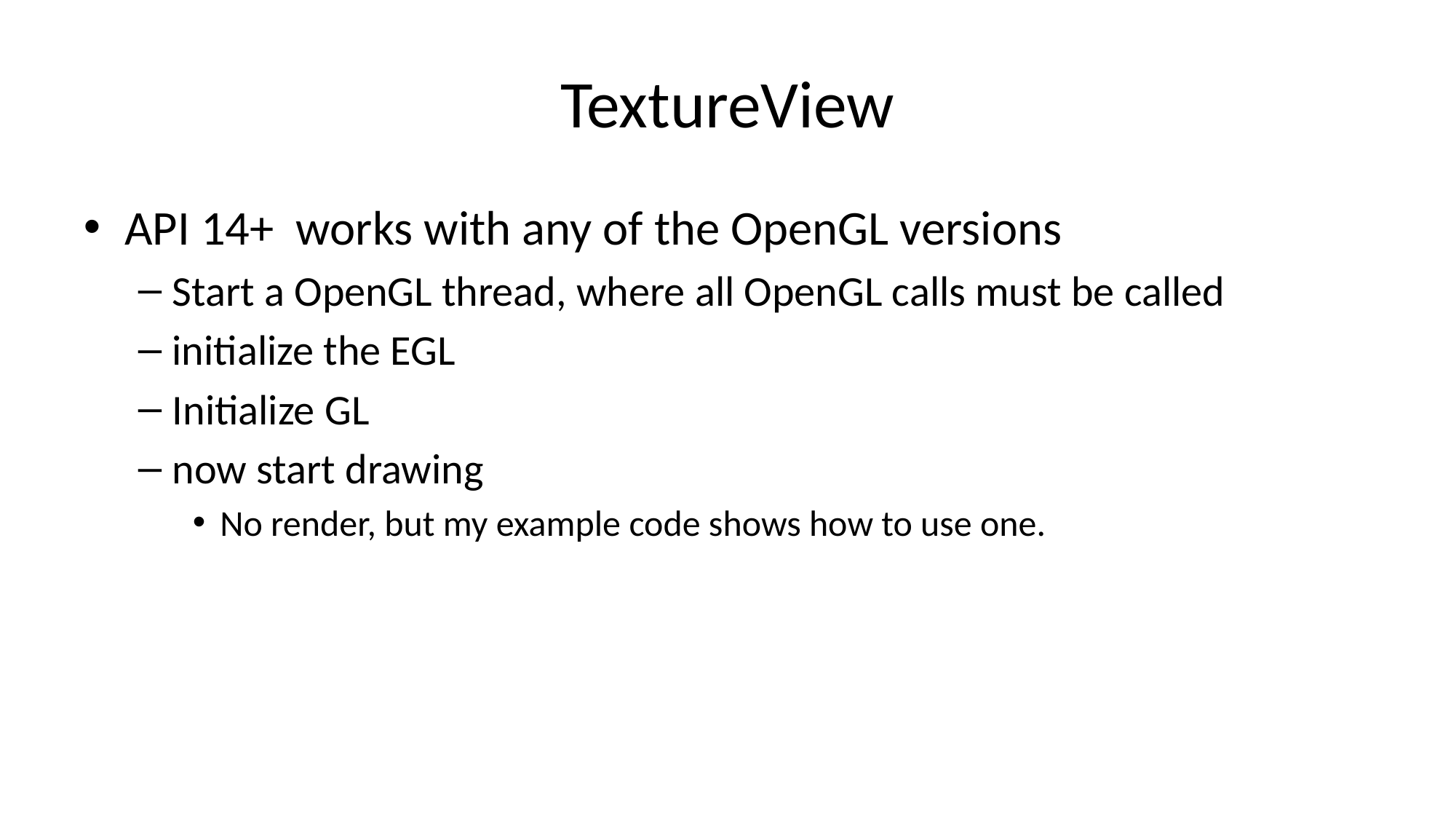

# TextureView
API 14+  works with any of the OpenGL versions
Start a OpenGL thread, where all OpenGL calls must be called
initialize the EGL
Initialize GL
now start drawing
No render, but my example code shows how to use one.